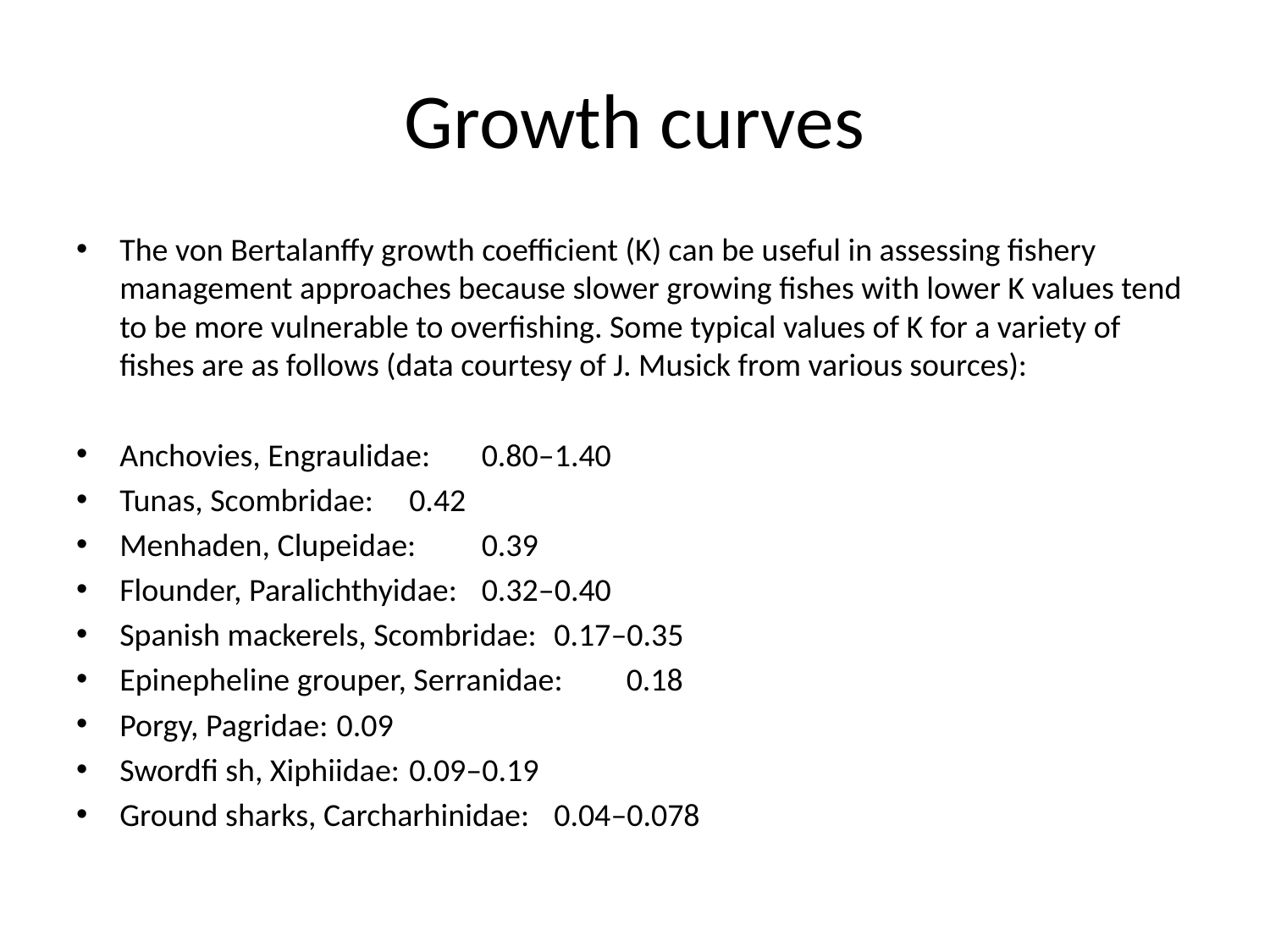

# Growth curves
The von Bertalanffy growth coefficient (K) can be useful in assessing fishery management approaches because slower growing fishes with lower K values tend to be more vulnerable to overfishing. Some typical values of K for a variety of fishes are as follows (data courtesy of J. Musick from various sources):

Anchovies, Engraulidae: 				0.80–1.40
Tunas, Scombridae: 					0.42
Menhaden, Clupeidae: 				0.39
Flounder, Paralichthyidae: 				0.32–0.40
Spanish mackerels, Scombridae: 		0.17–0.35
Epinepheline grouper, Serranidae: 		0.18
Porgy, Pagridae: 						0.09
Swordfi sh, Xiphiidae: 					0.09–0.19
Ground sharks, Carcharhinidae: 		0.04–0.078